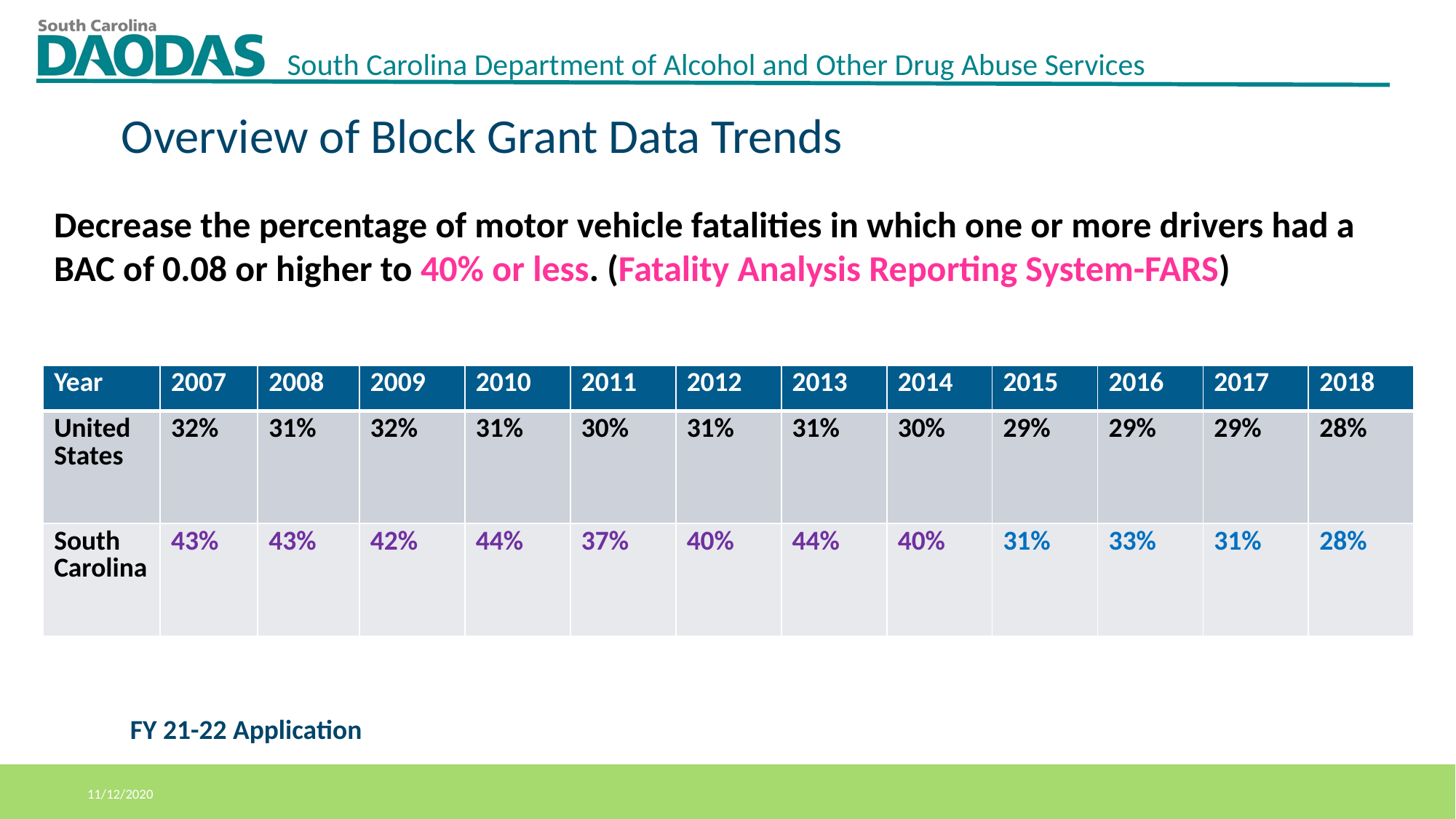

Overview of Block Grant Data Trends
Decrease the percentage of motor vehicle fatalities in which one or more drivers had a BAC of 0.08 or higher to 40% or less. (Fatality Analysis Reporting System-FARS)

| Year | 2007 | 2008 | 2009 | 2010 | 2011 | 2012 | 2013 | 2014 | 2015 | 2016 | 2017 | 2018 |
| --- | --- | --- | --- | --- | --- | --- | --- | --- | --- | --- | --- | --- |
| United States | 32% | 31% | 32% | 31% | 30% | 31% | 31% | 30% | 29% | 29% | 29% | 28% |
| South Carolina | 43% | 43% | 42% | 44% | 37% | 40% | 44% | 40% | 31% | 33% | 31% | 28% |
FY 21-22 Application
11/12/2020